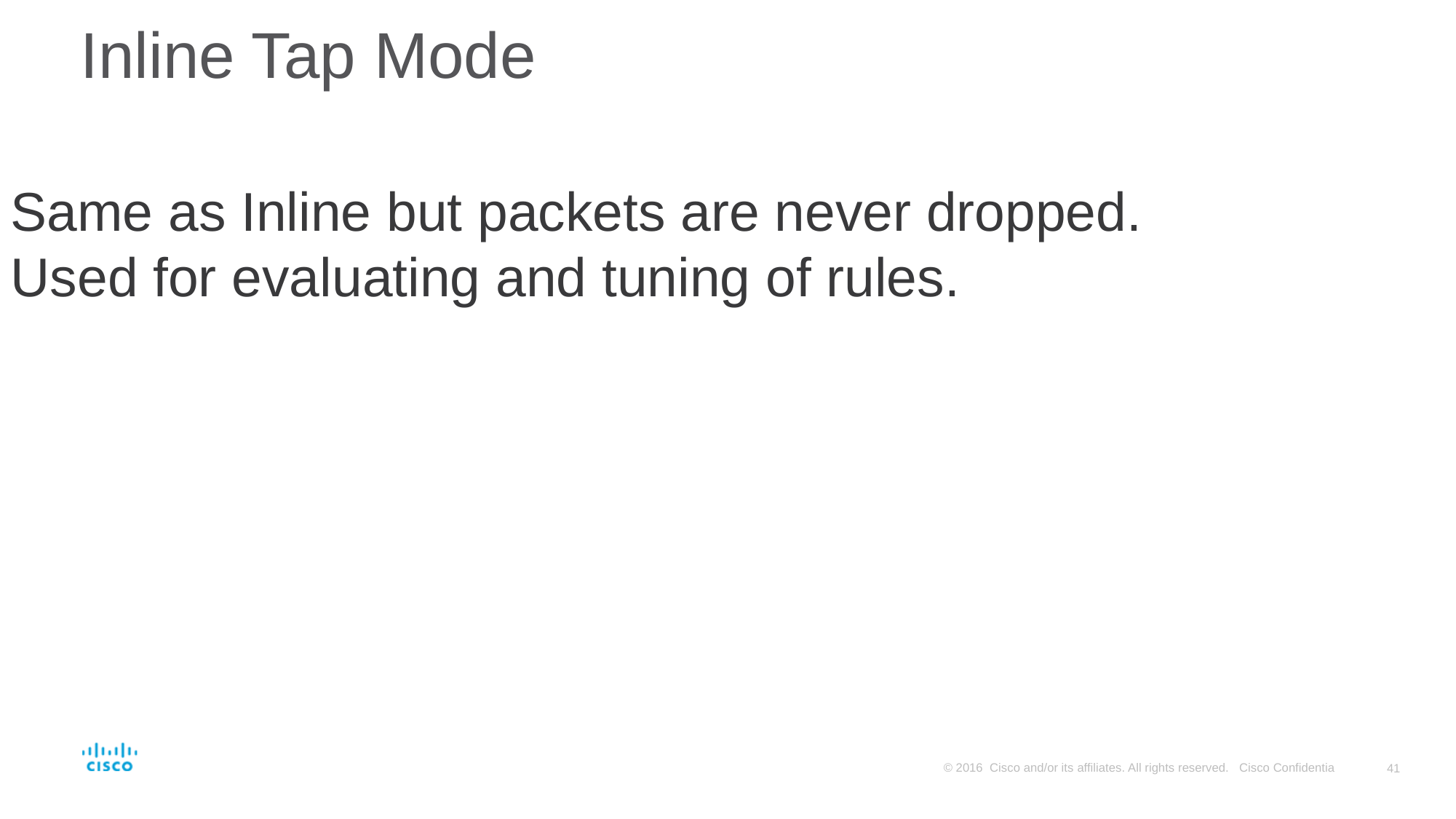

# Inline Tap Mode
Same as Inline but packets are never dropped.
Used for evaluating and tuning of rules.